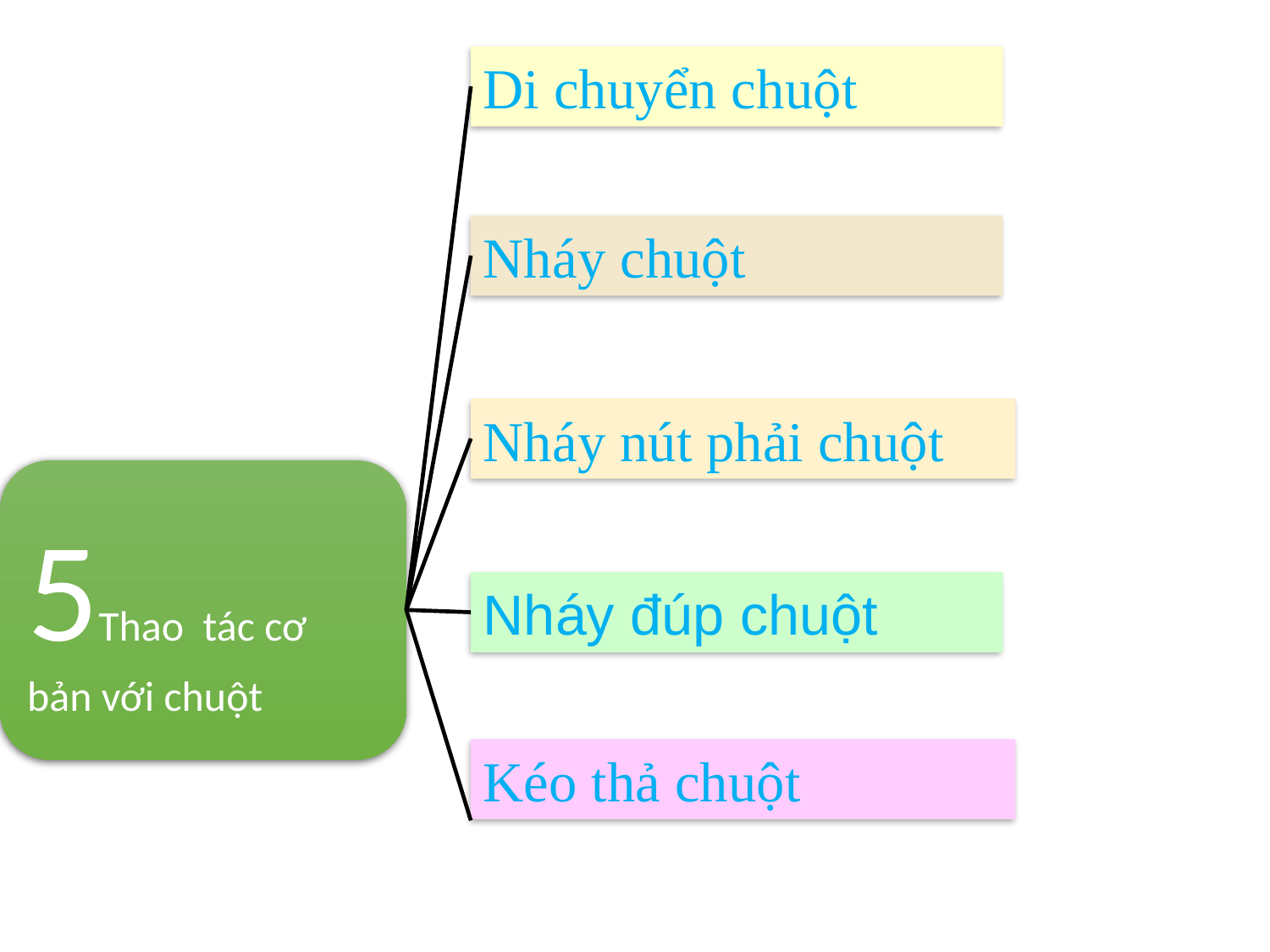

Di chuyển chuột
Nháy chuột
Nháy nút phải chuột
5Thao  tác cơ bản với chuột
Nháy đúp chuột
Kéo thả chuột